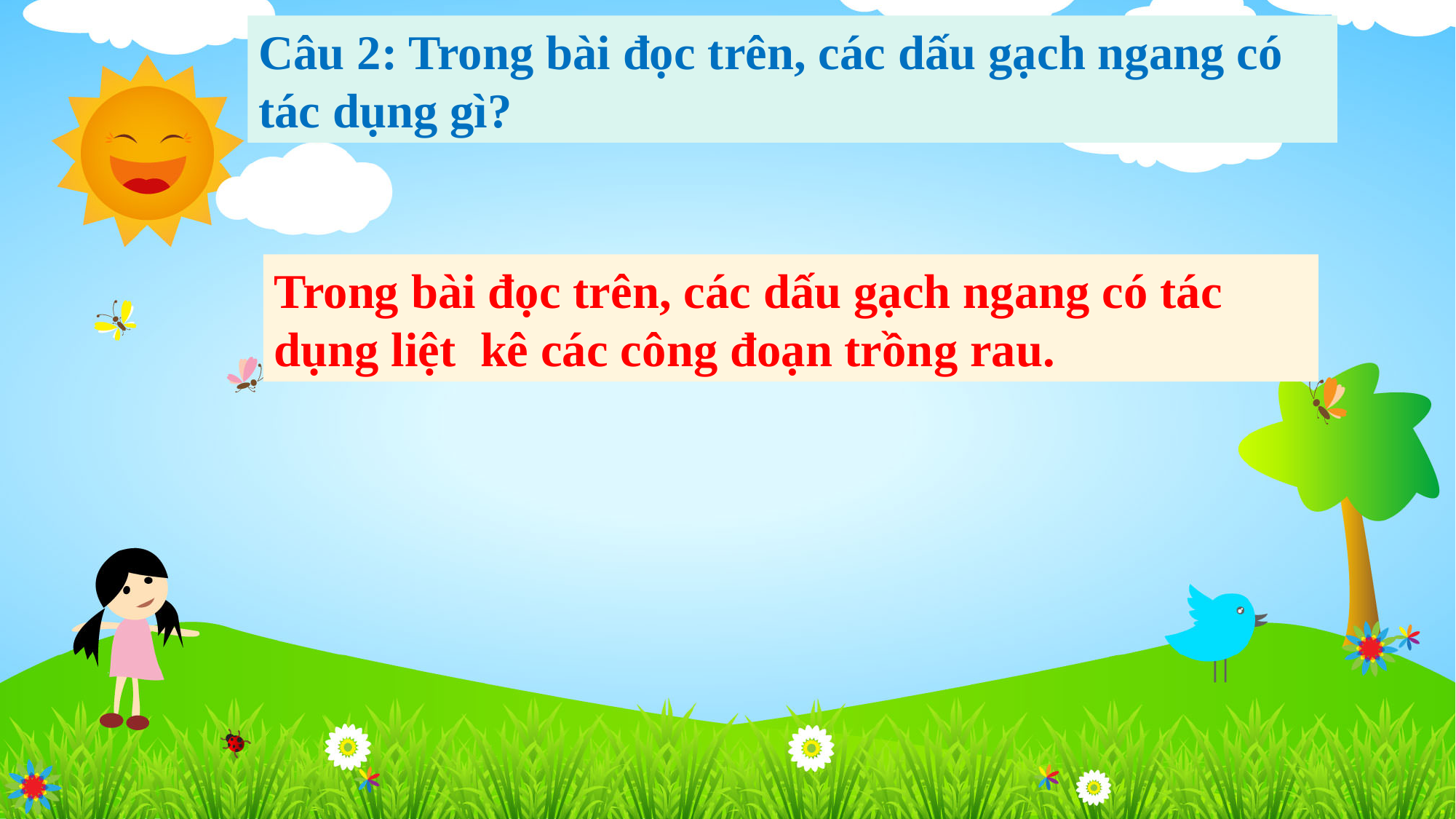

Câu 2: Trong bài đọc trên, các dấu gạch ngang có tác dụng gì?
Trong bài đọc trên, các dấu gạch ngang có tác dụng liệt  kê các công đoạn trồng rau.